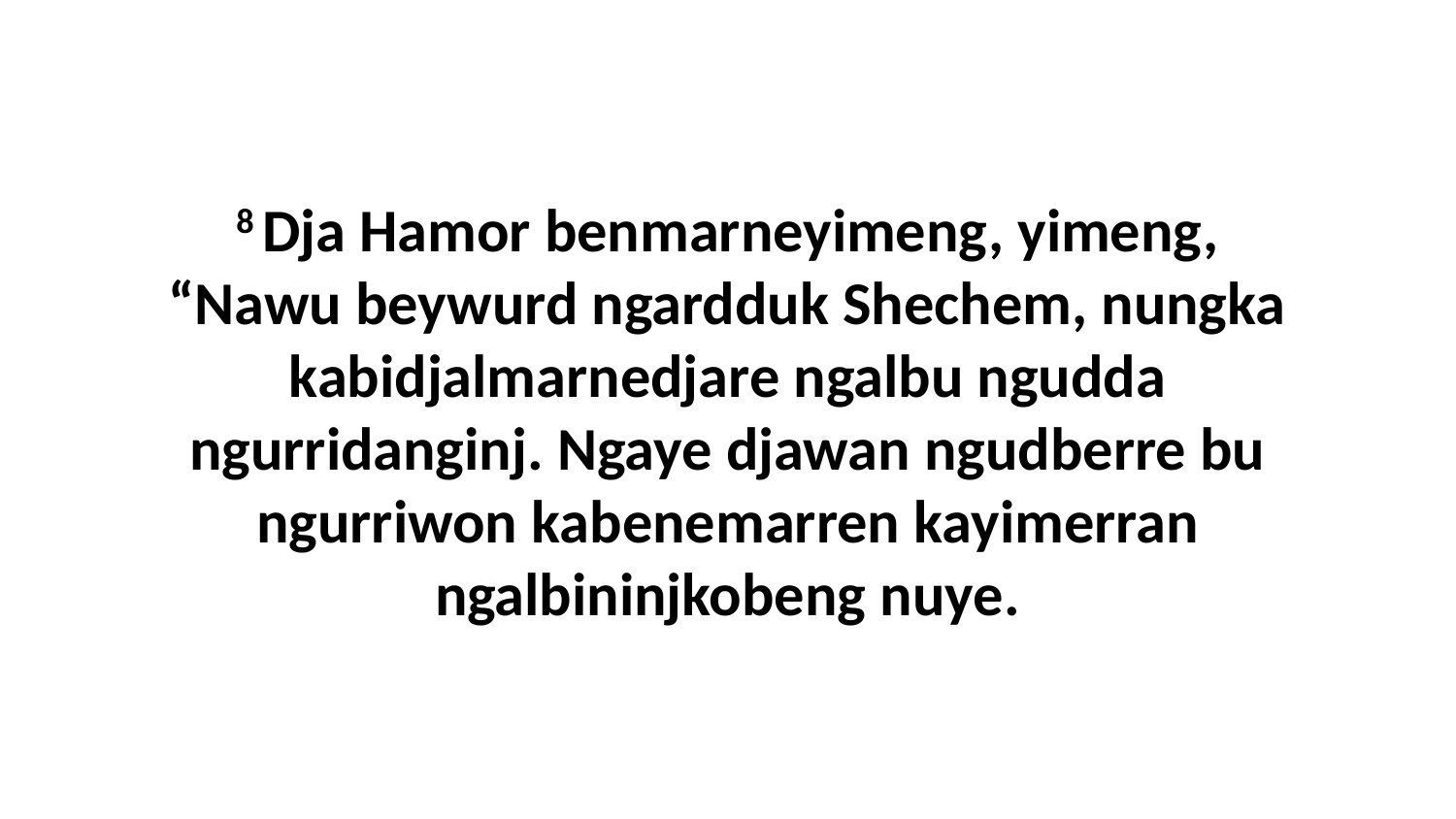

8 Dja Hamor benmarneyimeng, yimeng, “Nawu beywurd ngardduk Shechem, nungka kabidjalmarnedjare ngalbu ngudda ngurridanginj. Ngaye djawan ngudberre bu ngurriwon kabenemarren kayimerran ngalbininjkobeng nuye.